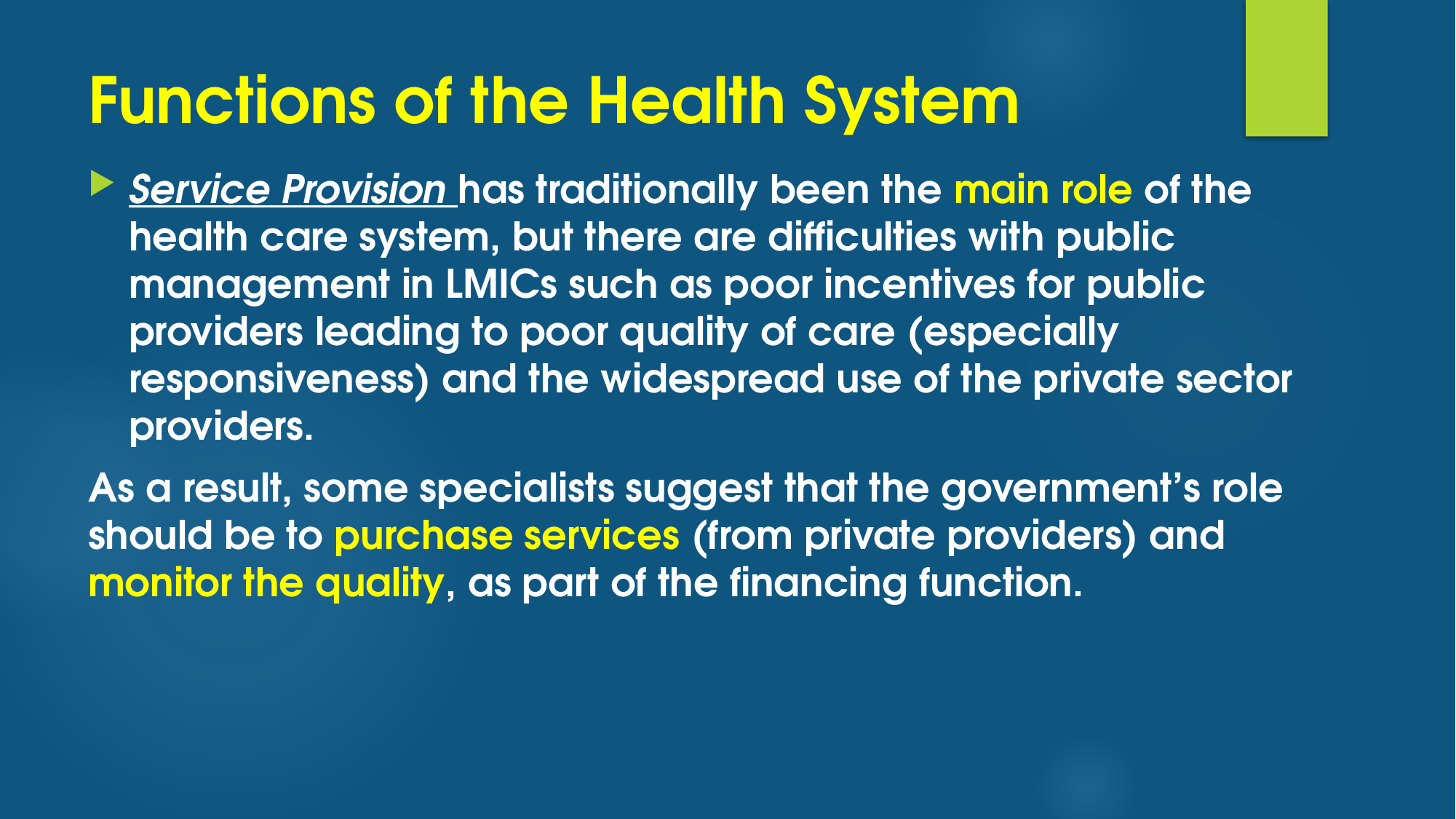

# Functions of the Health System
Service Provision has traditionally been the main role of the health care system, but there are difficulties with public management in LMICs such as poor incentives for public providers leading to poor quality of care (especially responsiveness) and the widespread use of the private sector providers.
As a result, some specialists suggest that the government’s role should be to purchase services (from private providers) and monitor the quality, as part of the financing function.